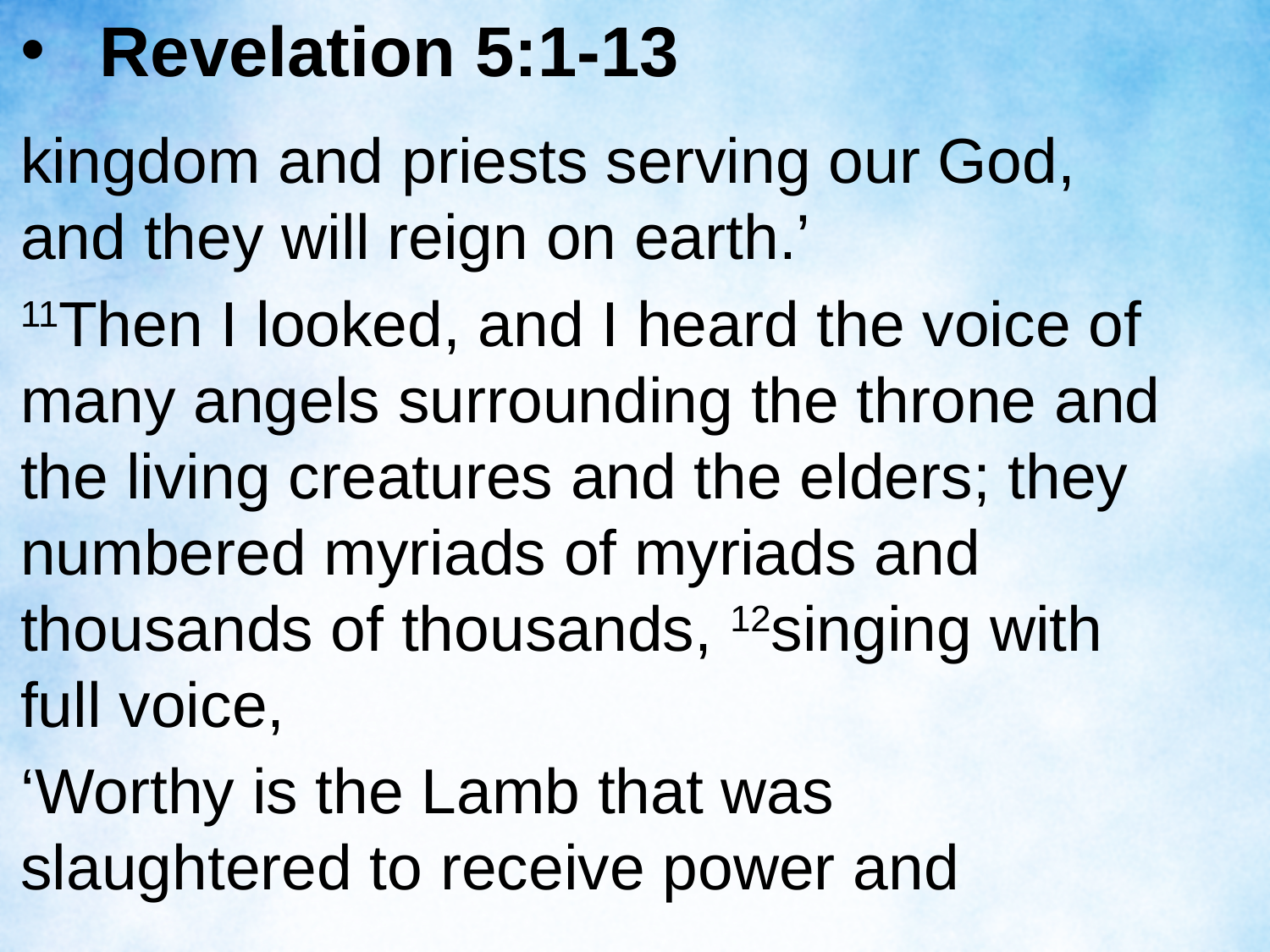

Revelation 5:1-13
kingdom and priests serving our God, and they will reign on earth.’
11Then I looked, and I heard the voice of many angels surrounding the throne and the living creatures and the elders; they numbered myriads of myriads and thousands of thousands, 12singing with full voice,
‘Worthy is the Lamb that was slaughtered to receive power and